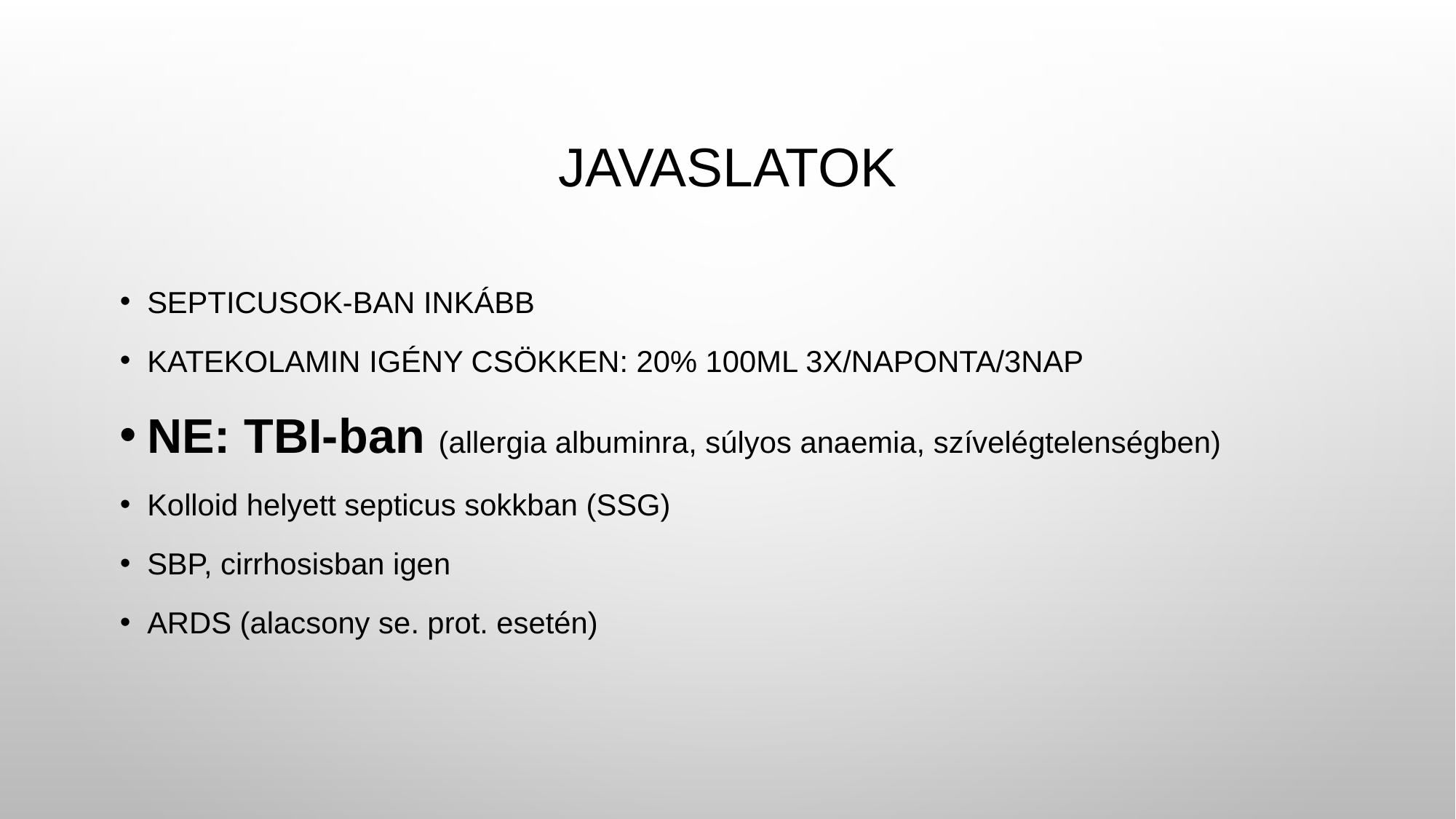

# Javaslatok
Septicusok-ban inkább
Katekolamin igény csökken: 20% 100ml 3x/naponta/3nap
NE: TBI-ban (allergia albuminra, súlyos anaemia, szívelégtelenségben)
Kolloid helyett septicus sokkban (SSG)
SBP, cirrhosisban igen
ARDS (alacsony se. prot. esetén)